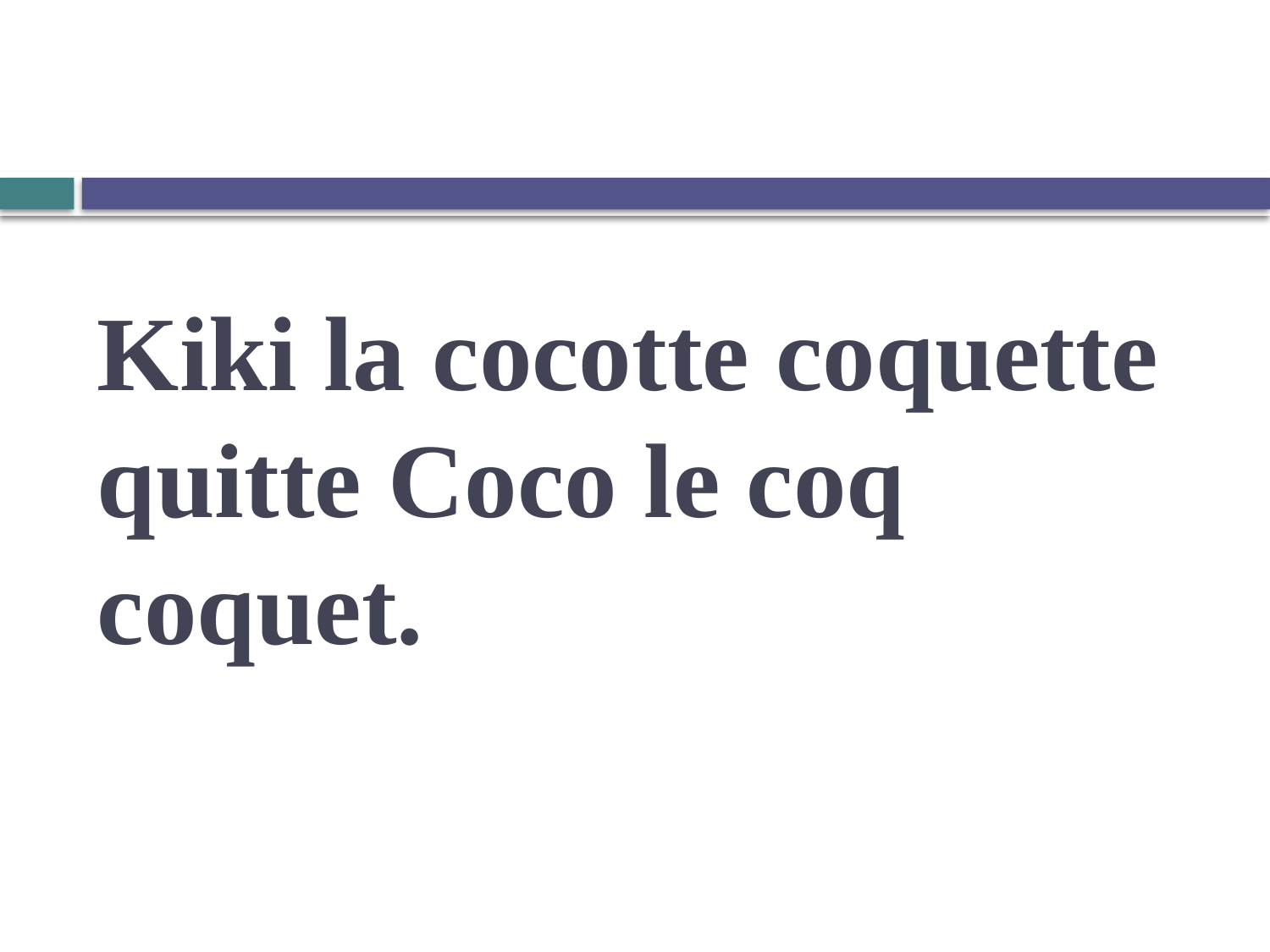

# Kiki la cocotte coquette quitte Coco le coq coquet.